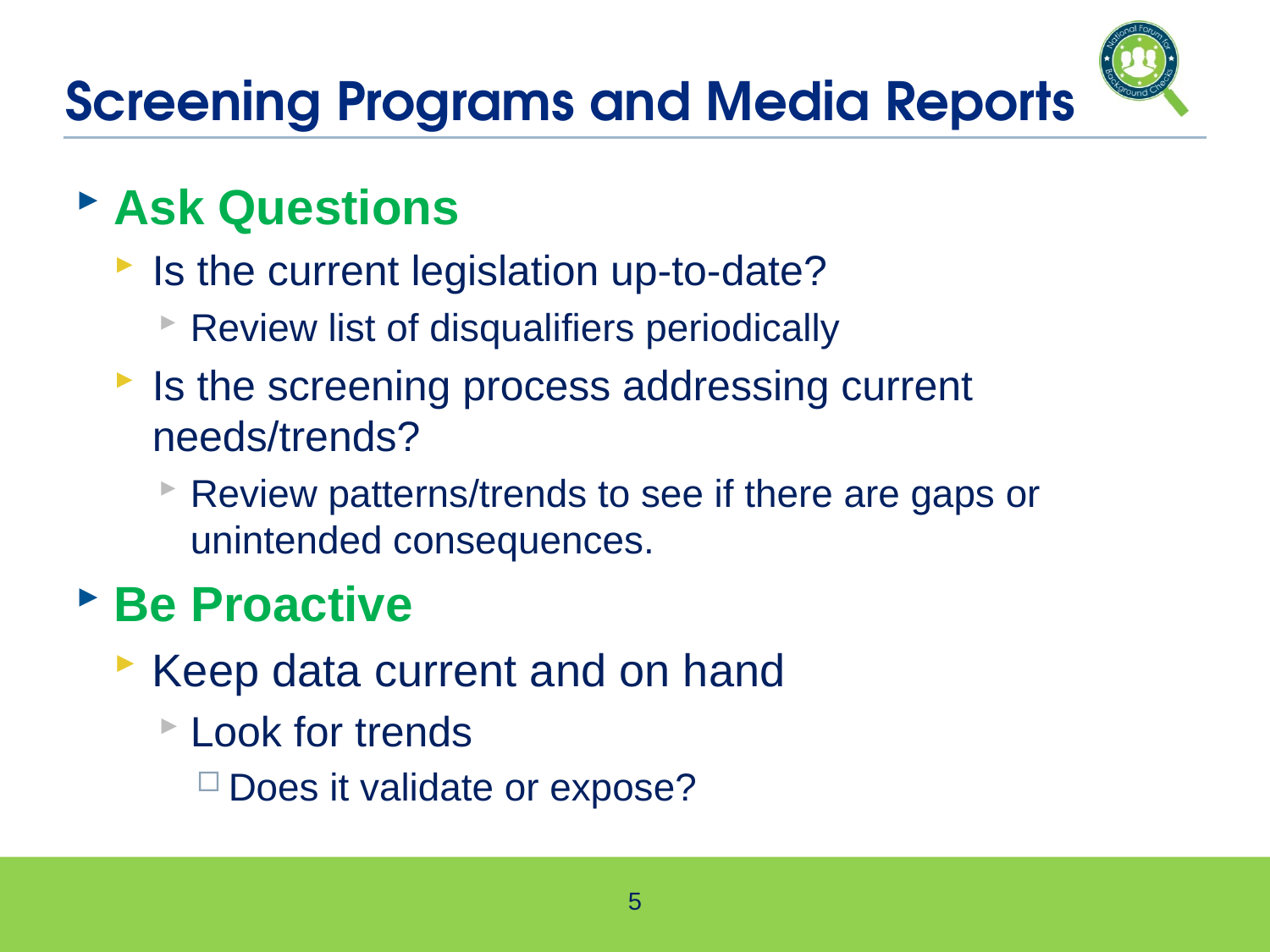

# Screening Programs and Media Reports
Ask Questions
Is the current legislation up-to-date?
Review list of disqualifiers periodically
Is the screening process addressing current needs/trends?
Review patterns/trends to see if there are gaps or unintended consequences.
Be Proactive
Keep data current and on hand
Look for trends
Does it validate or expose?

5